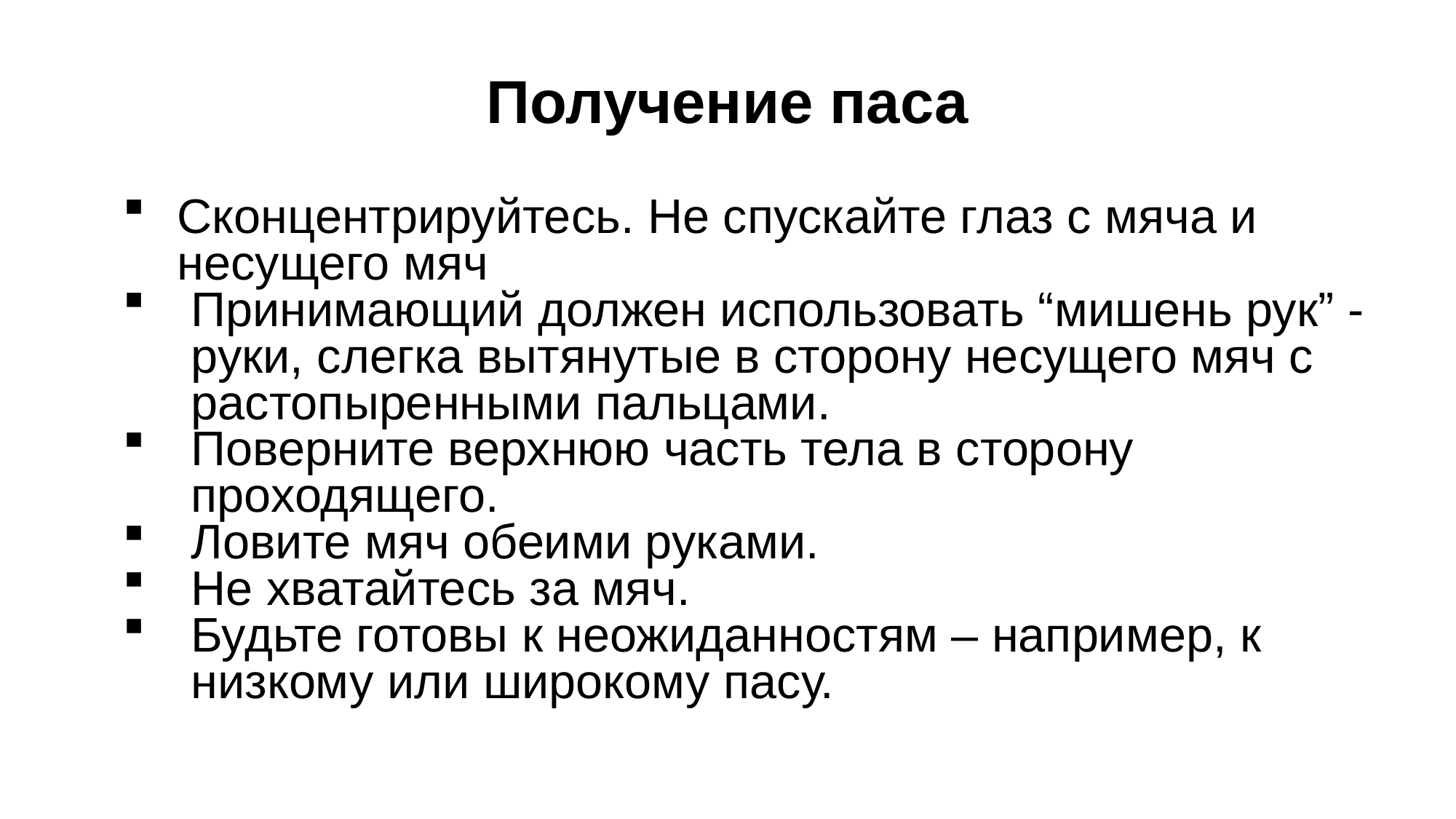

Получение паса
Сконцентрируйтесь. Не спускайте глаз с мяча и несущего мяч
Принимающий должен использовать “мишень рук” - руки, слегка вытянутые в сторону несущего мяч с растопыренными пальцами.
Поверните верхнюю часть тела в сторону проходящего.
Ловите мяч обеими руками.
Не хватайтесь за мяч.
Будьте готовы к неожиданностям – например, к низкому или широкому пасу.